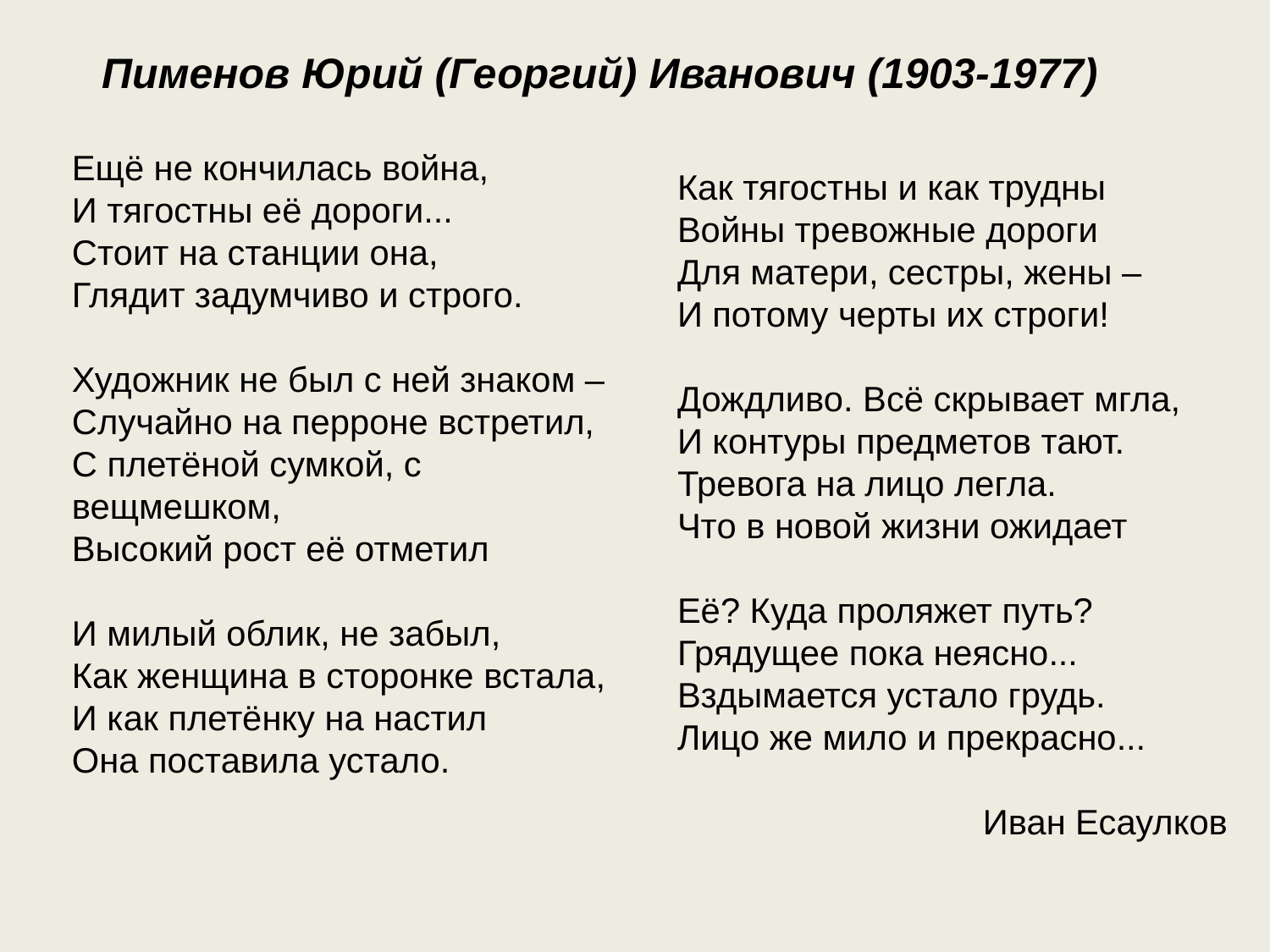

Пименов Юрий (Георгий) Иванович (1903-1977)

Ещё не кончилась война,
И тягостны её дороги...
Стоит на станции она,
Глядит задумчиво и строго.
Художник не был с ней знаком –
Случайно на перроне встретил,
С плетёной сумкой, с вещмешком,
Высокий рост её отметил
И милый облик, не забыл,
Как женщина в сторонке встала,
И как плетёнку на настил
Она поставила устало.
Как тягостны и как трудны
Войны тревожные дороги
Для матери, сестры, жены –
И потому черты их строги!
Дождливо. Всё скрывает мгла,
И контуры предметов тают.
Тревога на лицо легла.
Что в новой жизни ожидает
Её? Куда проляжет путь?
Грядущее пока неясно...
Вздымается устало грудь.
Лицо же мило и прекрасно...

Иван Есаулков